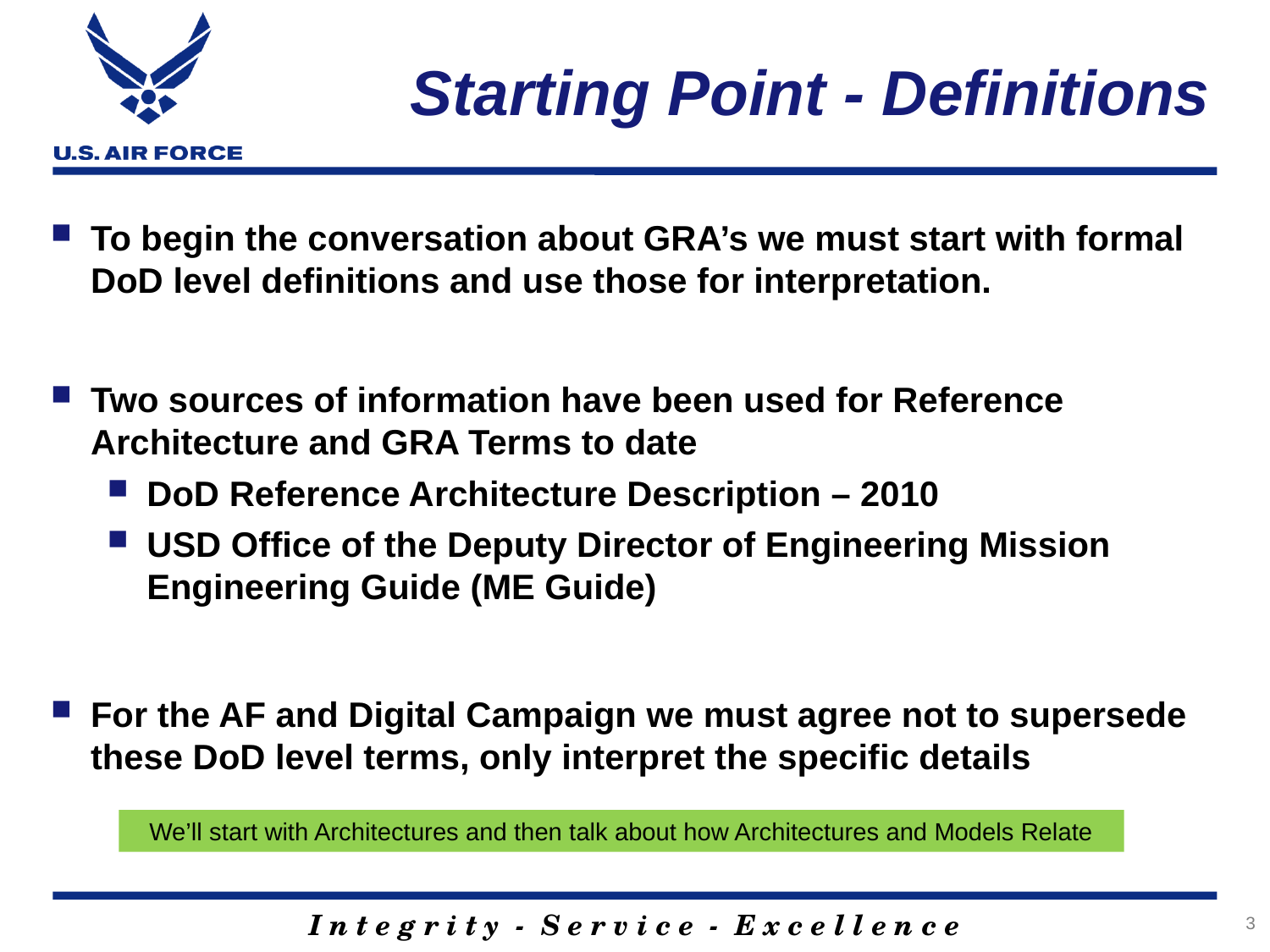

# Starting Point - Definitions
To begin the conversation about GRA’s we must start with formal DoD level definitions and use those for interpretation.

Two sources of information have been used for Reference Architecture and GRA Terms to date
DoD Reference Architecture Description – 2010
USD Office of the Deputy Director of Engineering Mission Engineering Guide (ME Guide)

For the AF and Digital Campaign we must agree not to supersede these DoD level terms, only interpret the specific details
We’ll start with Architectures and then talk about how Architectures and Models Relate
3